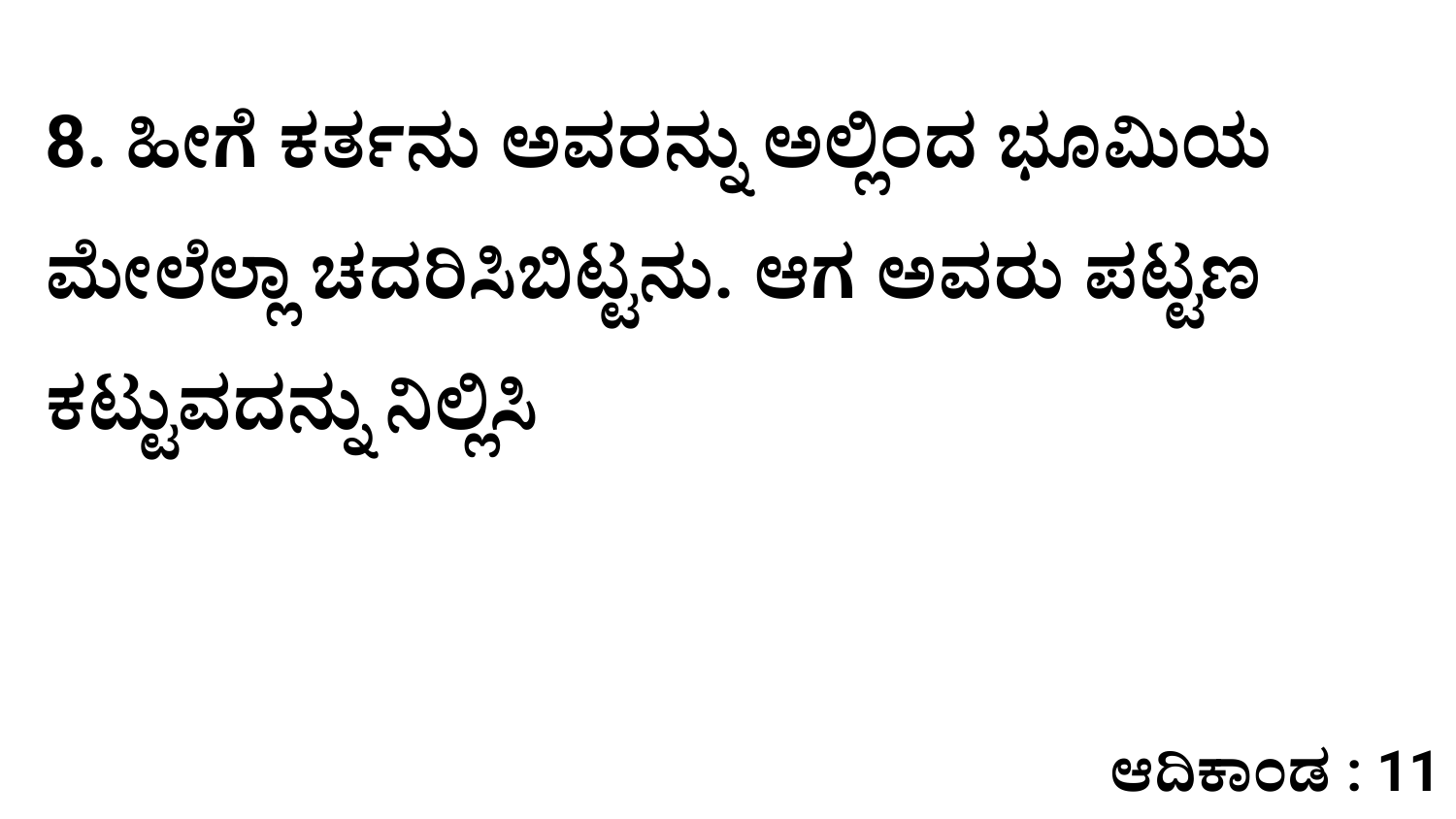

8. ಹೀಗೆ ಕರ್ತನು ಅವರನ್ನು ಅಲ್ಲಿಂದ ಭೂಮಿಯ ಮೇಲೆಲ್ಲಾ ಚದರಿಸಿಬಿಟ್ಟನು. ಆಗ ಅವರು ಪಟ್ಟಣ ಕಟ್ಟುವದನ್ನು ನಿಲ್ಲಿಸಿ
ಆದಿಕಾಂಡ : 11